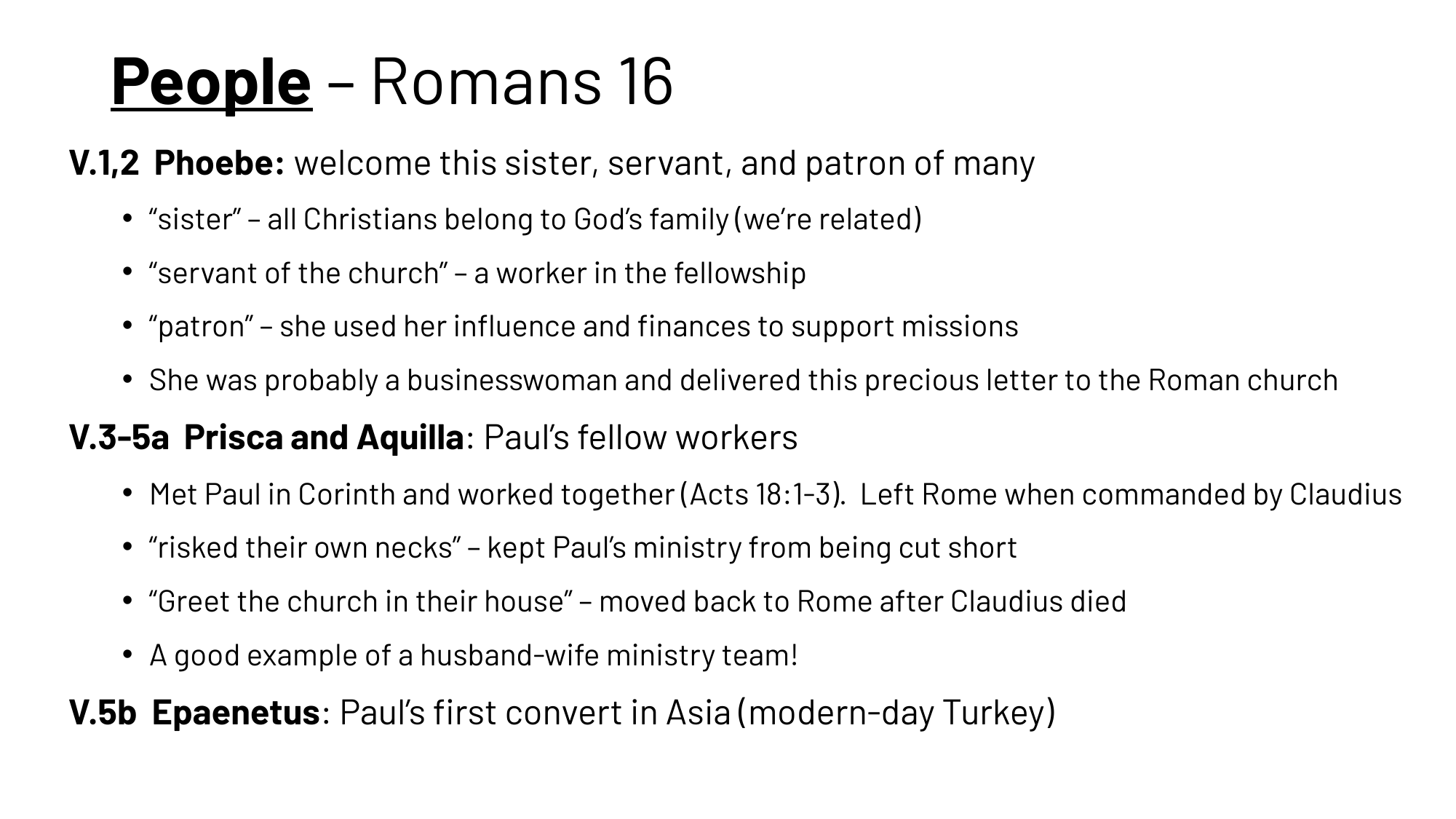

# People – Romans 16
V.1,2  Phoebe: welcome this sister, servant, and patron of many
“sister” – all Christians belong to God’s family (we’re related)
“servant of the church” – a worker in the fellowship
“patron” – she used her influence and finances to support missions
She was probably a businesswoman and delivered this precious letter to the Roman church
V.3-5a  Prisca and Aquilla: Paul’s fellow workers
Met Paul in Corinth and worked together (Acts 18:1-3).  Left Rome when commanded by Claudius
“risked their own necks” – kept Paul’s ministry from being cut short
“Greet the church in their house” – moved back to Rome after Claudius died
A good example of a husband-wife ministry team!
V.5b  Epaenetus: Paul’s first convert in Asia (modern-day Turkey)